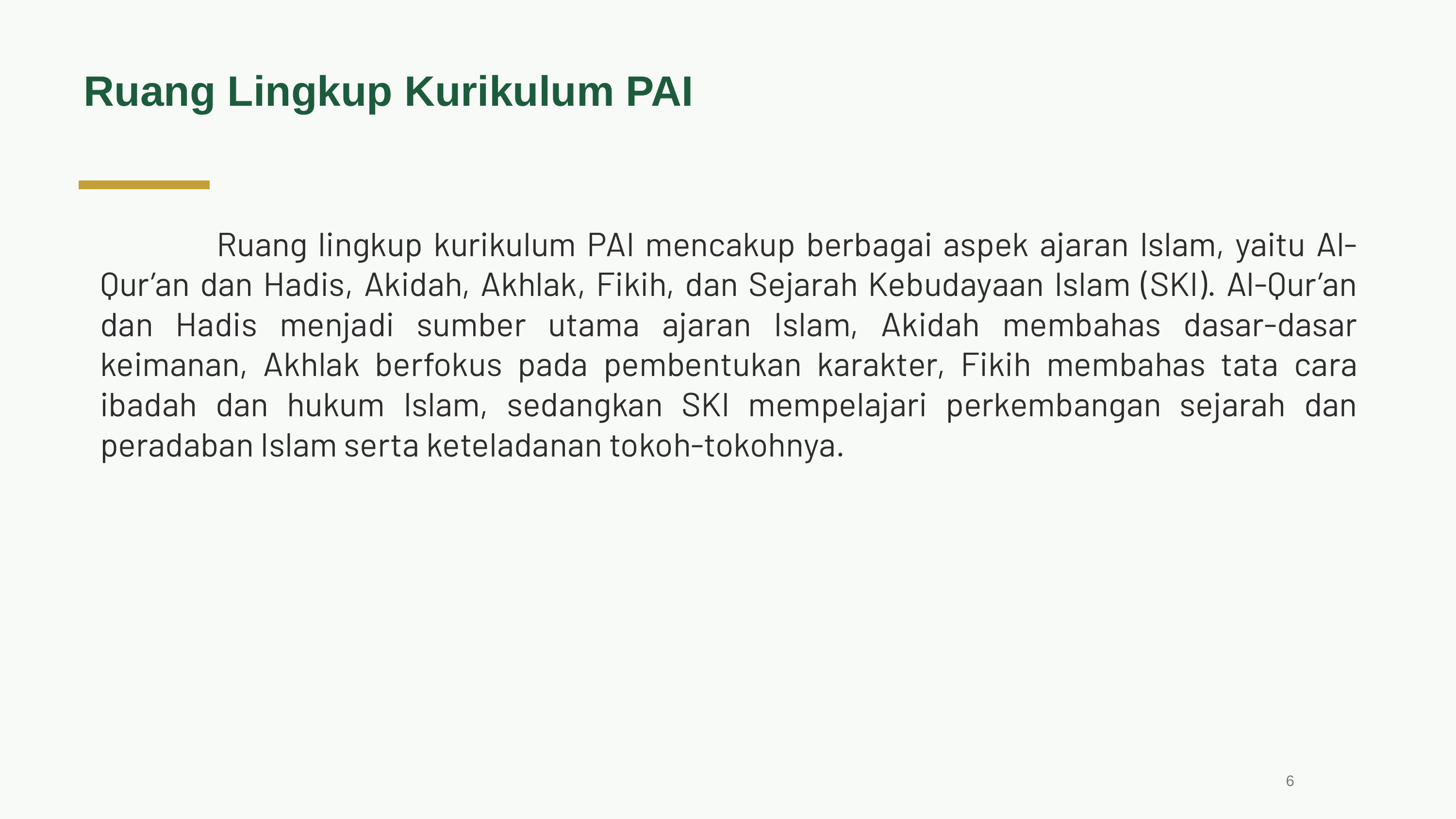

Ruang Lingkup Kurikulum PAI

           Ruang lingkup kurikulum PAI mencakup berbagai aspek ajaran Islam, yaitu Al-Qur’an dan Hadis, Akidah, Akhlak, Fikih, dan Sejarah Kebudayaan Islam (SKI). Al-Qur’an dan Hadis menjadi sumber utama ajaran Islam, Akidah membahas dasar-dasar keimanan, Akhlak berfokus pada pembentukan karakter, Fikih membahas tata cara ibadah dan hukum Islam, sedangkan SKI mempelajari perkembangan sejarah dan peradaban Islam serta keteladanan tokoh-tokohnya.
6